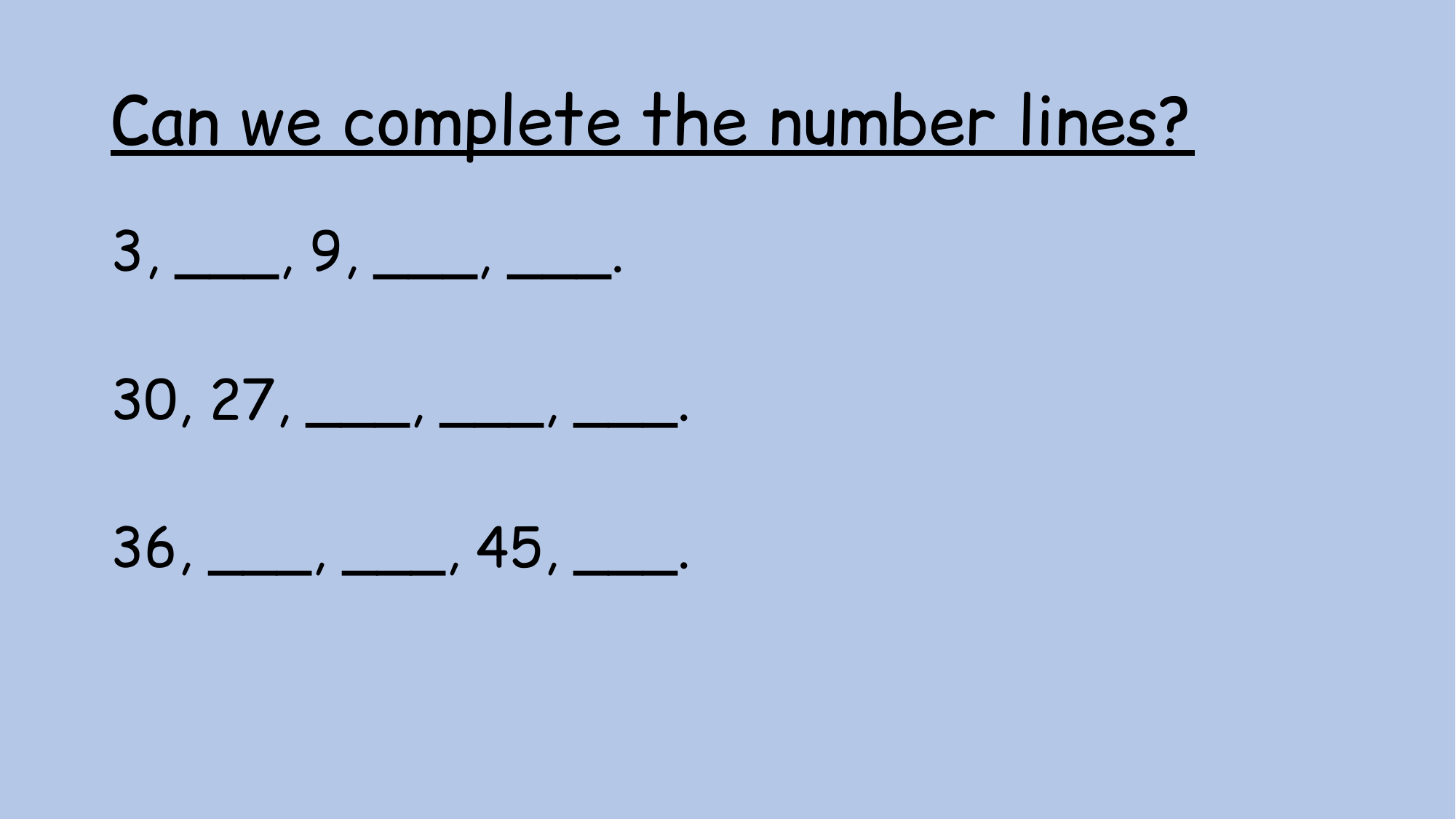

# Can we complete the number lines?
3, ___, 9, ___, ___.

30, 27, ___, ___, ___.

36, ___, ___, 45, ___.